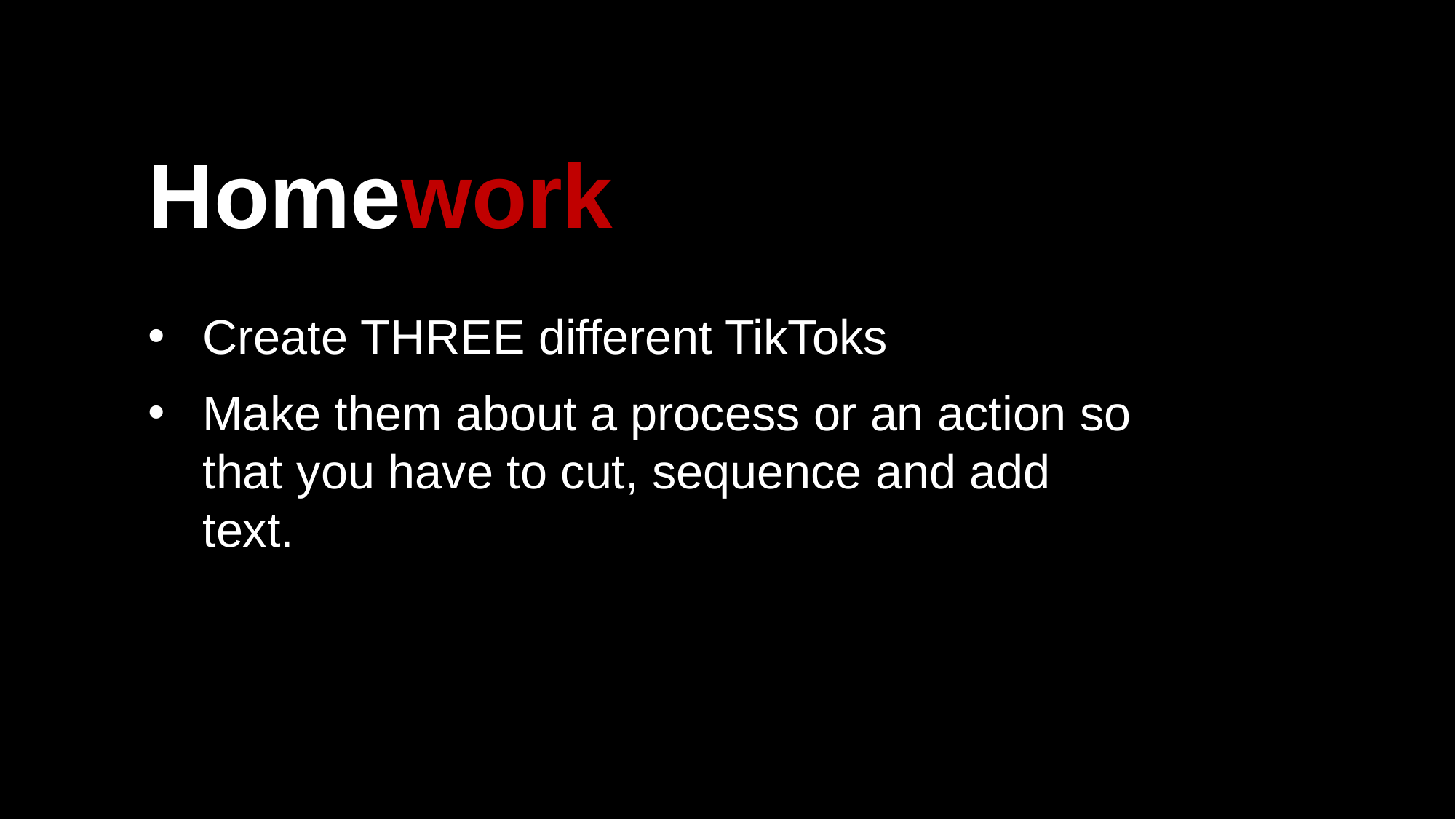

# Homework
Create THREE different TikToks
Make them about a process or an action so that you have to cut, sequence and add text.